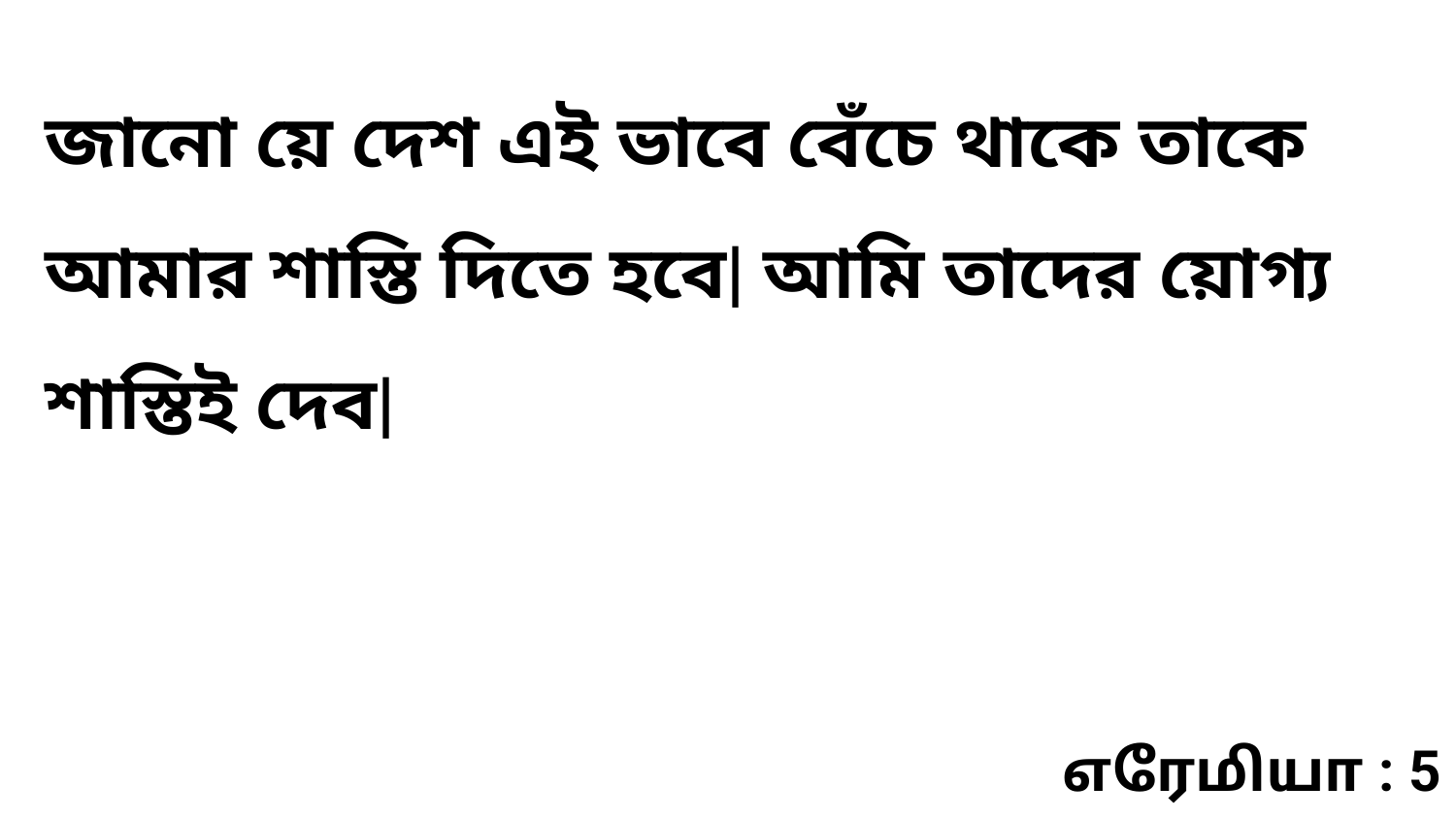

জানো য়ে দেশ এই ভাবে বেঁচে থাকে তাকে আমার শাস্তি দিতে হবে| আমি তাদের য়োগ্য শাস্তিই দেব|
எரேமியா : 5